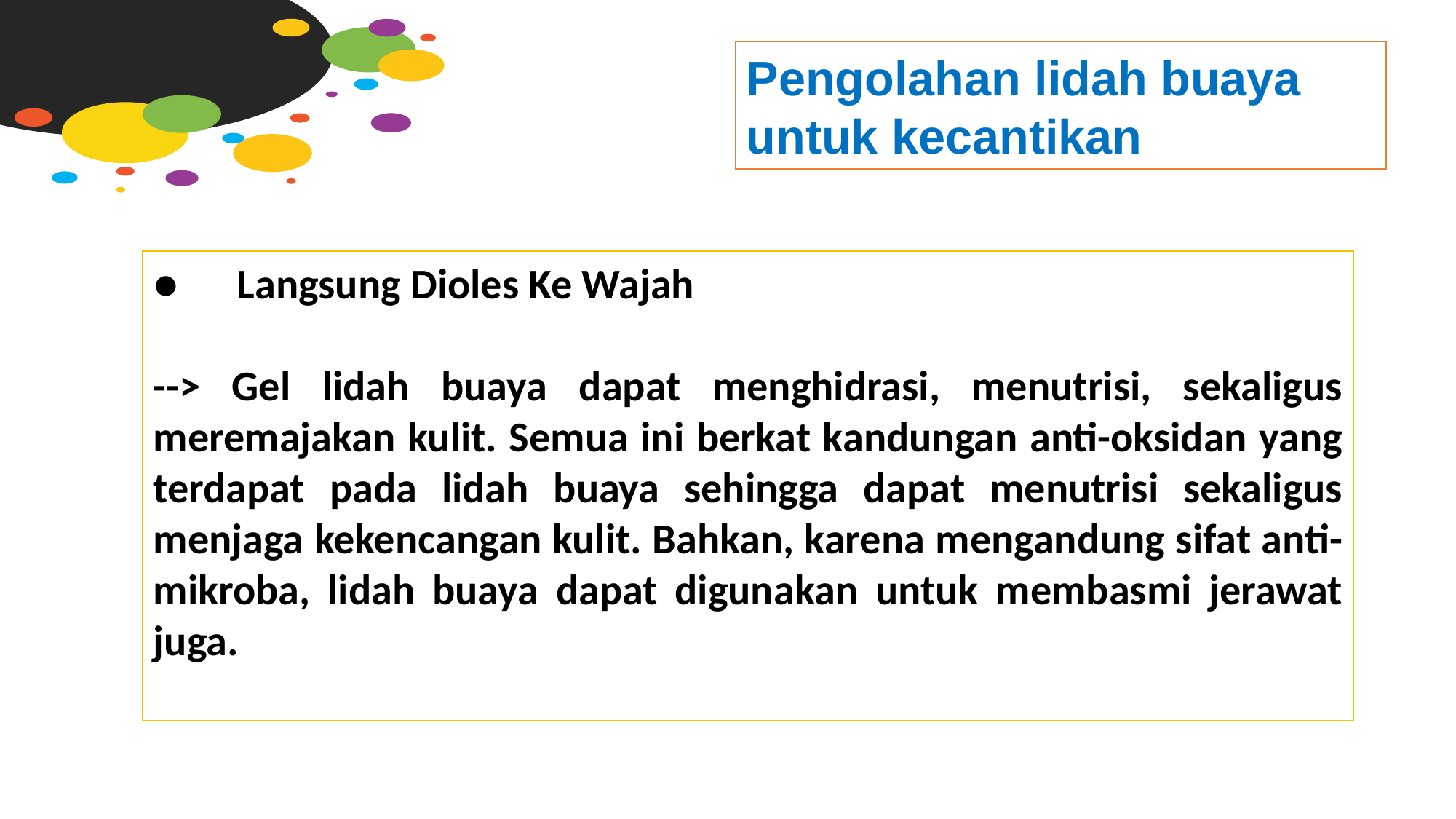

Pengolahan lidah buaya
untuk kecantikan
Add your title
●      Langsung Dioles Ke Wajah

--> Gel lidah buaya dapat menghidrasi, menutrisi, sekaligus meremajakan kulit. Semua ini berkat kandungan anti-oksidan yang terdapat pada lidah buaya sehingga dapat menutrisi sekaligus menjaga kekencangan kulit. Bahkan, karena mengandung sifat anti-mikroba, lidah buaya dapat digunakan untuk membasmi jerawat juga.